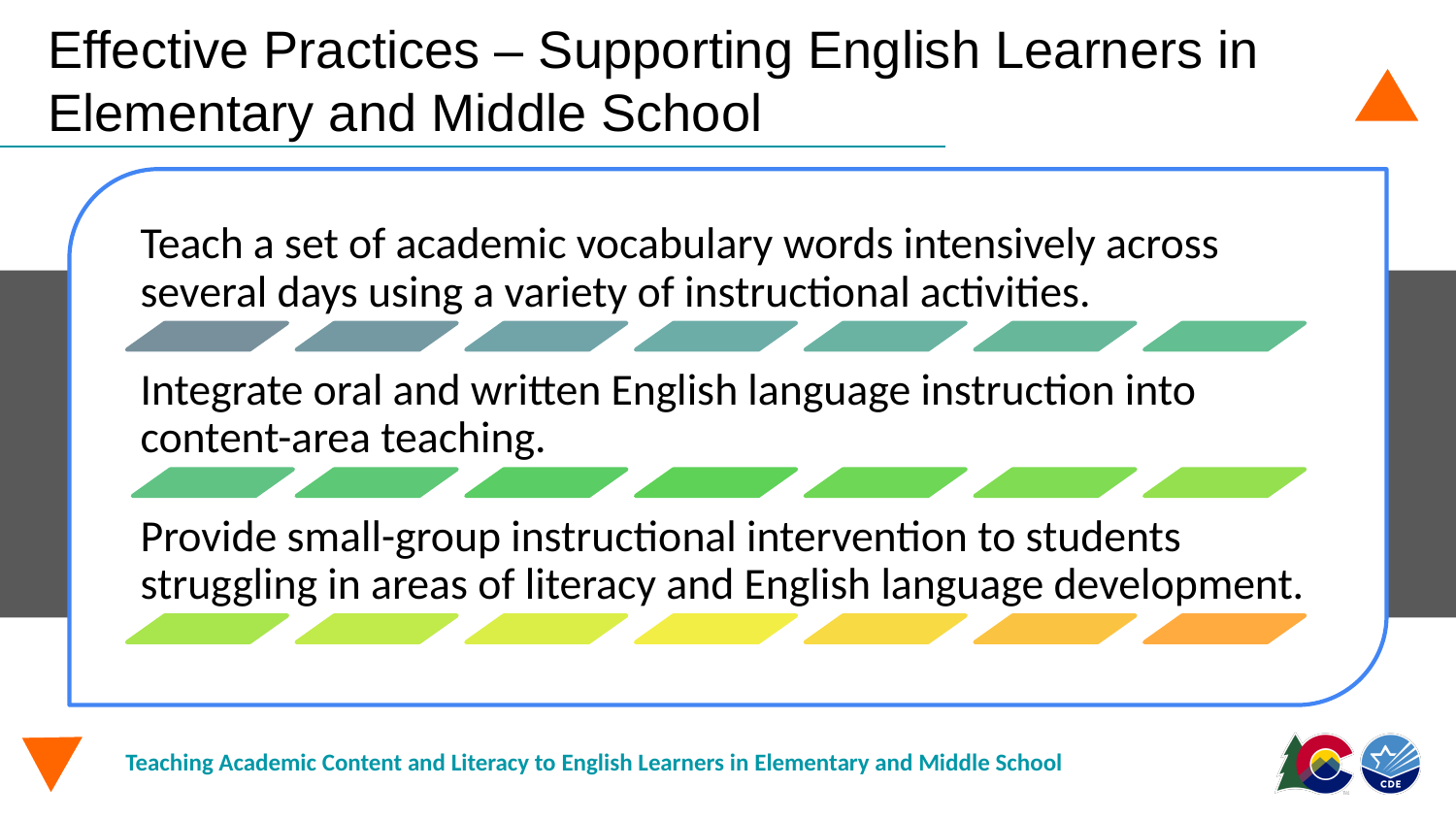

# Effective Practices – Supporting English Learners in Elementary and Middle School

Teach a set of academic vocabulary words intensively across several days using a variety of instructional activities.
Integrate oral and written English language instruction into content-area teaching.
Provide small-group instructional intervention to students struggling in areas of literacy and English language development.

Teaching Academic Content and Literacy to English Learners in Elementary and Middle School